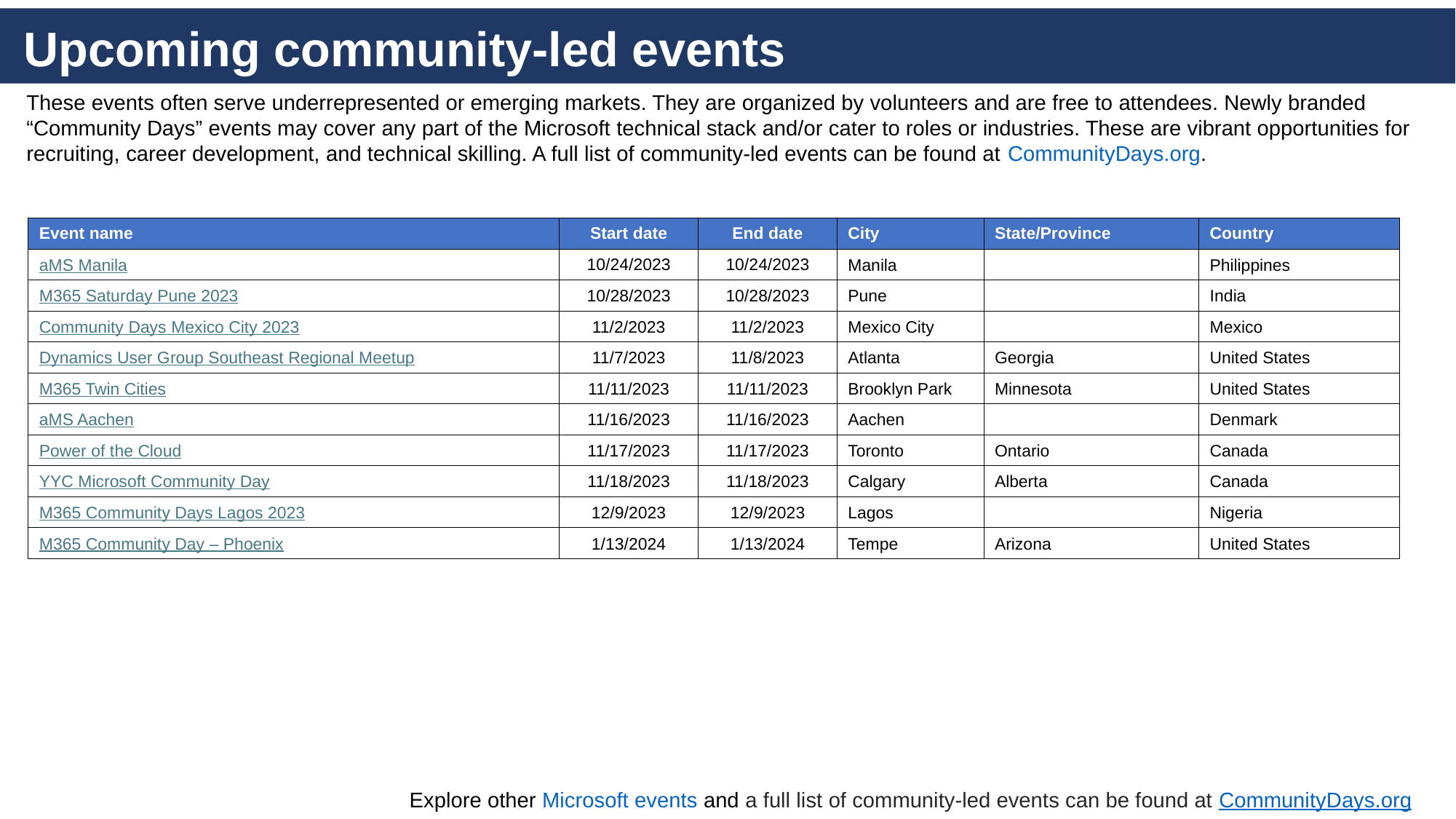

Upcoming community-led events
These events often serve underrepresented or emerging markets. They are organized by volunteers and are free to attendees. Newly branded “Community Days” events may cover any part of the Microsoft technical stack and/or cater to roles or industries. These are vibrant opportunities for recruiting, career development, and technical skilling. A full list of community-led events can be found at CommunityDays.org.
| Event name​ | Start date​ | End date​ | City​ | State/Province​ | Country​ |
| --- | --- | --- | --- | --- | --- |
| aMS Manila​ | 10/24/2023​ | 10/24/2023​ | Manila​ | ​ | Philippines​ |
| M365 Saturday Pune 2023​ | 10/28/2023​ | 10/28/2023​ | Pune​ | ​ | India​ |
| Community Days Mexico City 2023​ | 11/2/2023​ | 11/2/2023​ | Mexico City​ | ​ | Mexico​ |
| Dynamics User Group Southeast Regional Meetup​ | 11/7/2023​ | 11/8/2023​ | Atlanta​ | Georgia​ | United States​ |
| M365 Twin Cities​ | 11/11/2023​ | 11/11/2023​ | Brooklyn Park​ | Minnesota​ | United States​ |
| aMS Aachen​ | 11/16/2023​ | 11/16/2023​ | Aachen​ | ​ | Denmark​ |
| Power of the Cloud​ | 11/17/2023​ | 11/17/2023​ | Toronto​ | Ontario​ | Canada​ |
| YYC Microsoft Community Day​ | 11/18/2023​ | 11/18/2023​ | Calgary​ | Alberta​ | Canada​ |
| M365 Community Days Lagos 2023​ | 12/9/2023​ | 12/9/2023​ | Lagos​ | ​ | Nigeria​ |
| M365 Community Day – Phoenix​ | 1/13/2024​ | 1/13/2024​ | Tempe​ | Arizona​ | United States​ |
Explore other Microsoft events and a full list of community-led events can be found at CommunityDays.org